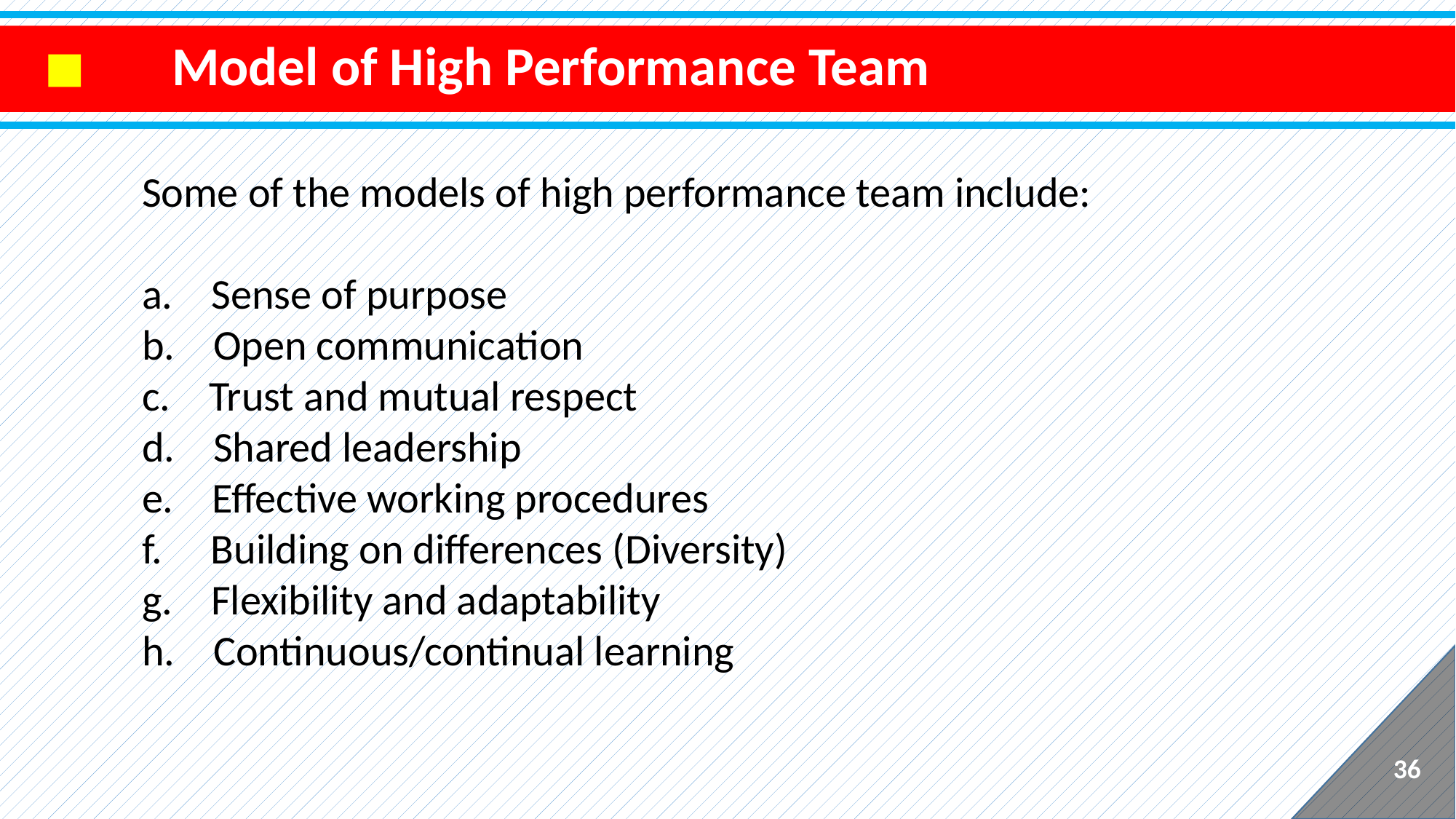

Model of High Performance Team

Some of the models of high performance team include:

a.    Sense of purpose
b.    Open communication
c.    Trust and mutual respect
d.    Shared leadership
e.    Effective working procedures
f.     Building on differences (Diversity)
g.    Flexibility and adaptability
h.    Continuous/continual learning

36